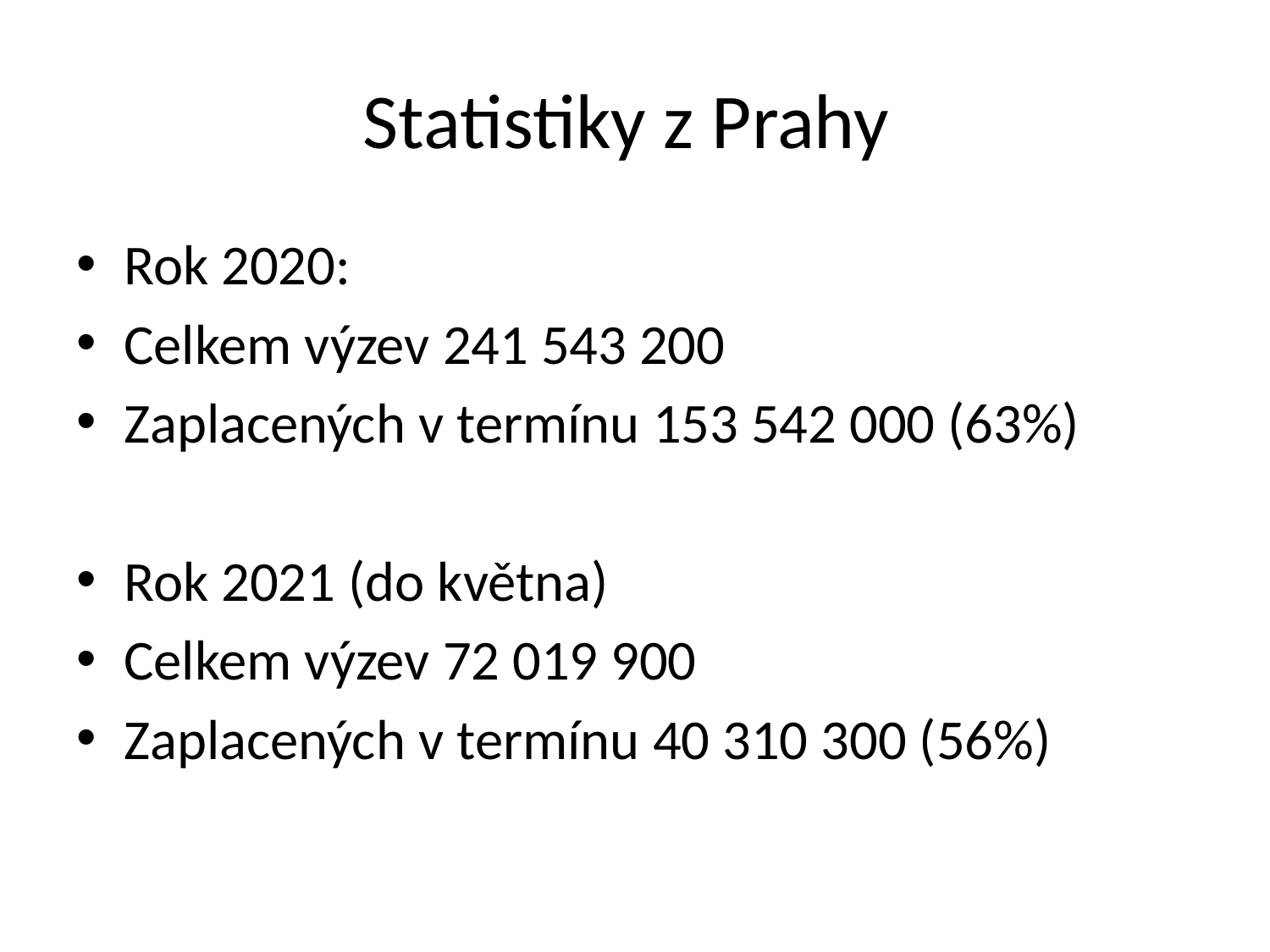

# Statistiky z Prahy
Rok 2020:
Celkem výzev 241 543 200
Zaplacených v termínu 153 542 000 (63%)

Rok 2021 (do května)
Celkem výzev 72 019 900
Zaplacených v termínu 40 310 300 (56%)